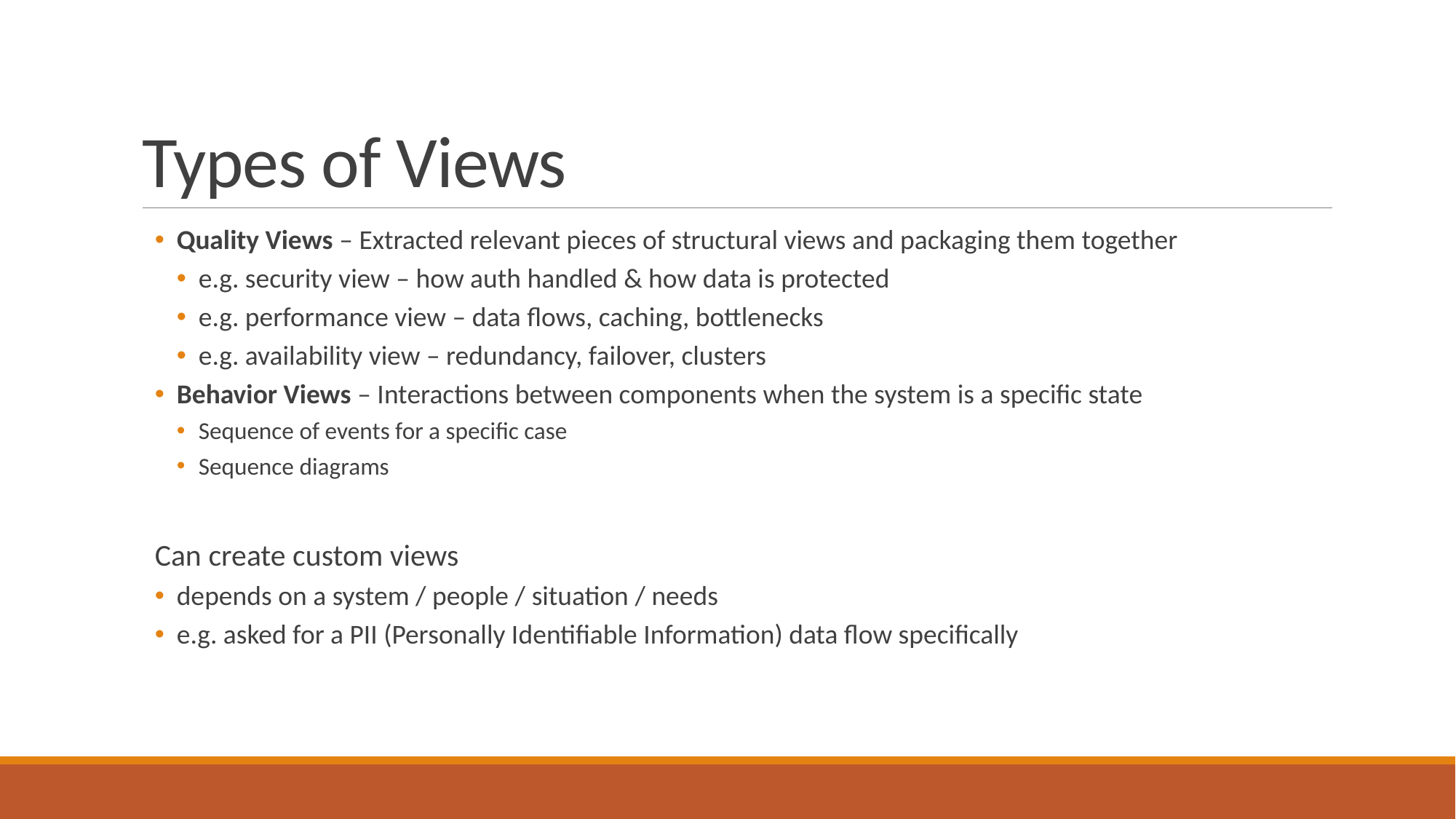

# Types of Views
Quality Views – Extracted relevant pieces of structural views and packaging them together
e.g. security view – how auth handled & how data is protected
e.g. performance view – data flows, caching, bottlenecks
e.g. availability view – redundancy, failover, clusters
Behavior Views – Interactions between components when the system is a specific state
Sequence of events for a specific case
Sequence diagrams

Can create custom views
depends on a system / people / situation / needs
e.g. asked for a PII (Personally Identifiable Information) data flow specifically